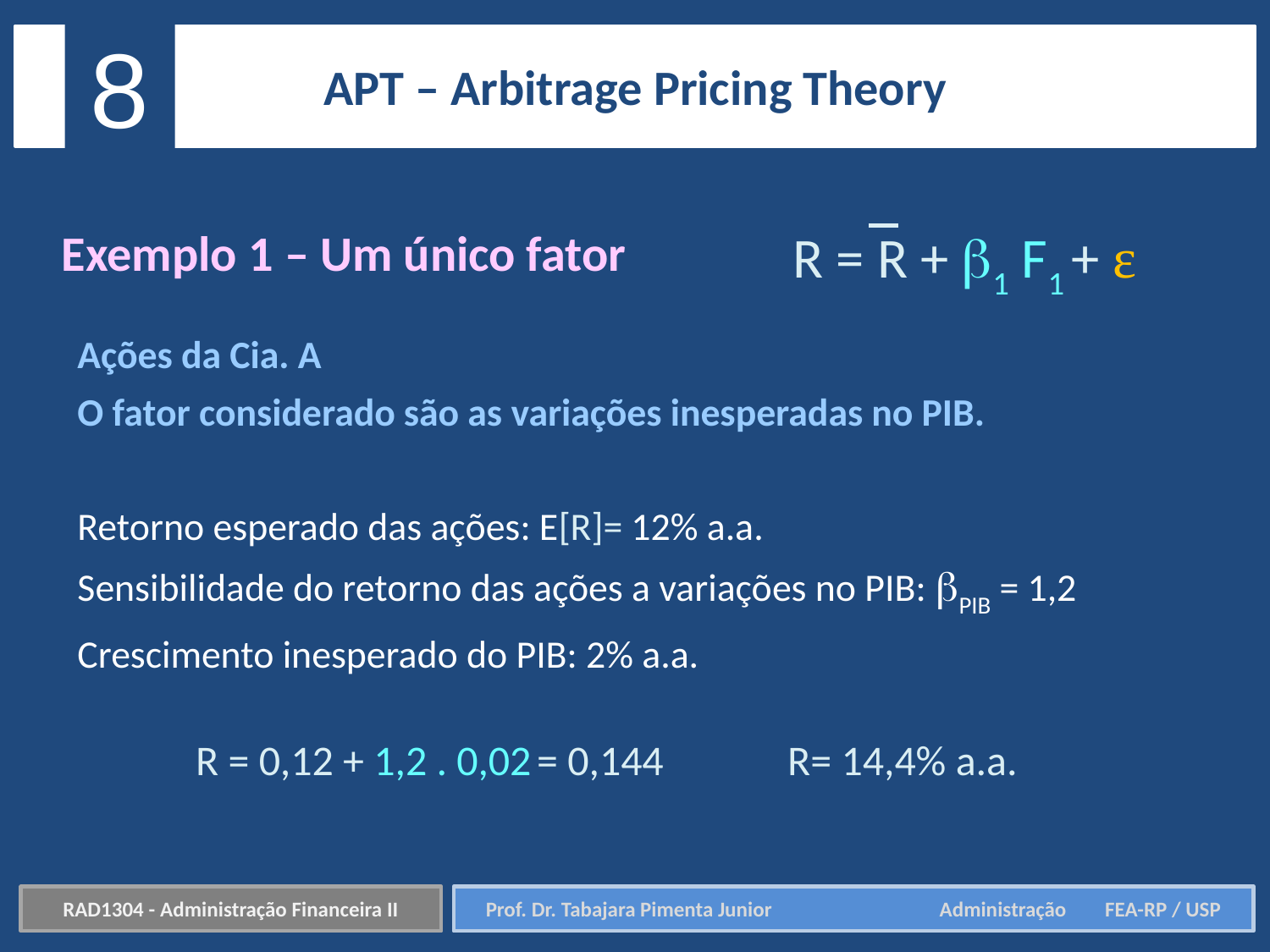

8

APT – Arbitrage Pricing Theory
R = R + β1 F1 + ε
Exemplo 1 – Um único fator
Ações da Cia. A
O fator considerado são as variações inesperadas no PIB.

Retorno esperado das ações: E[R]= 12% a.a.
Sensibilidade do retorno das ações a variações no PIB: βPIB = 1,2
Crescimento inesperado do PIB: 2% a.a.
R = 0,12 + 1,2 . 0,02 = 0,144             R= 14,4% a.a.

RAD1304 - Administração Financeira II

Prof. Dr. Tabajara Pimenta Junior	               Administração        FEA-RP / USP